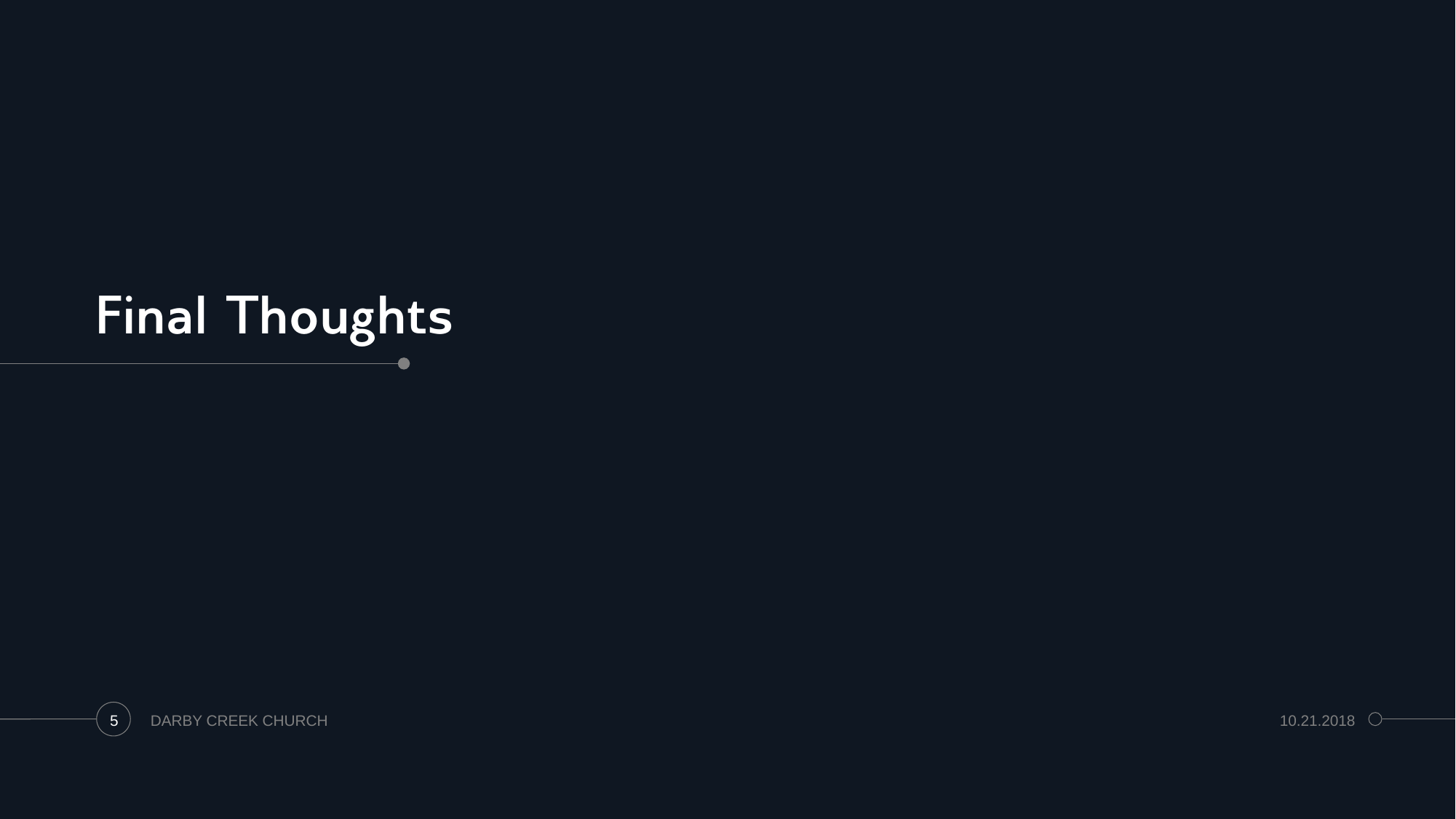

# Final Thoughts
DARBY CREEK CHURCH
10.21.2018
5